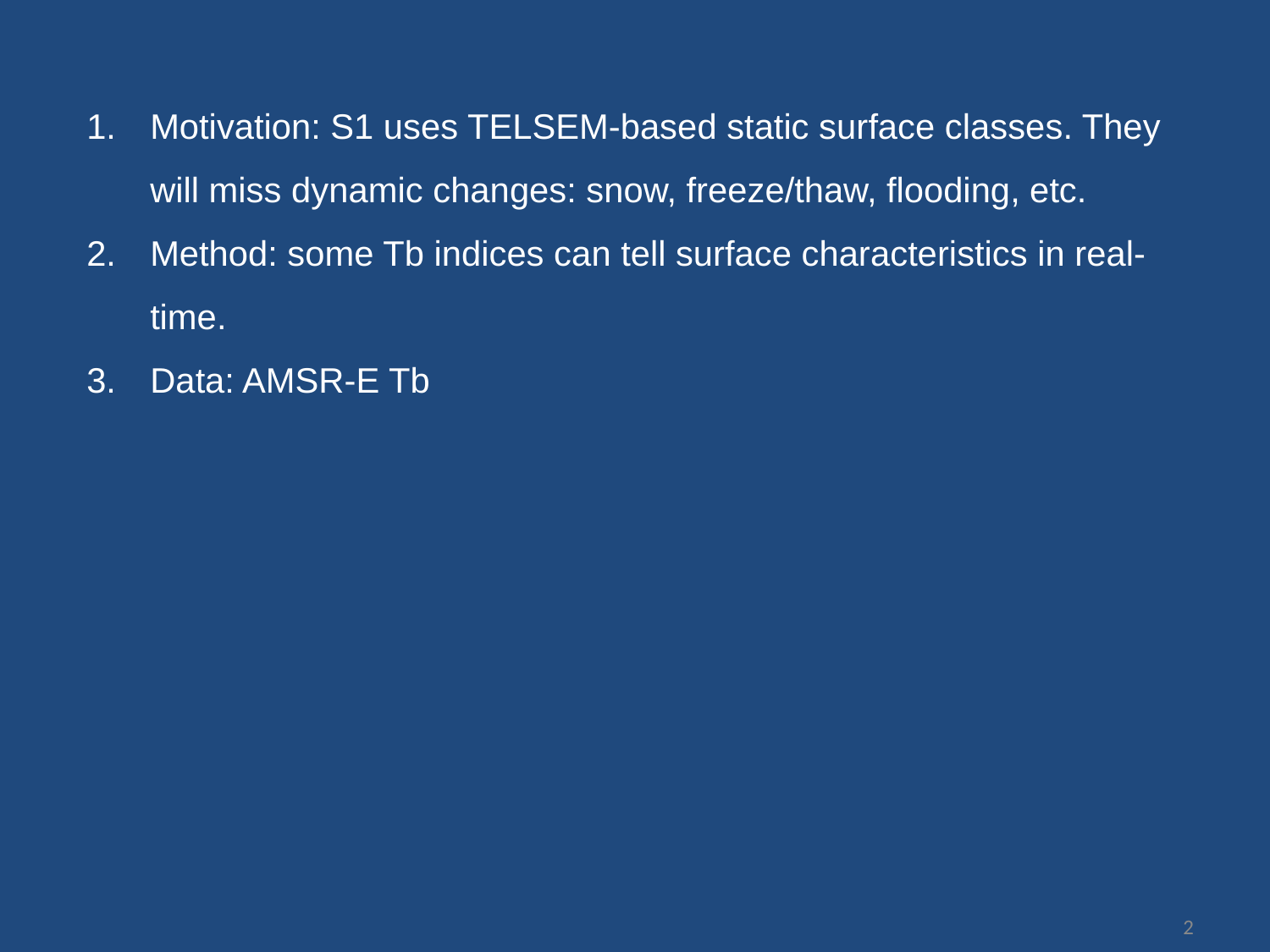

Motivation: S1 uses TELSEM-based static surface classes. They will miss dynamic changes: snow, freeze/thaw, flooding, etc.
Method: some Tb indices can tell surface characteristics in real-time.
Data: AMSR-E Tb

2